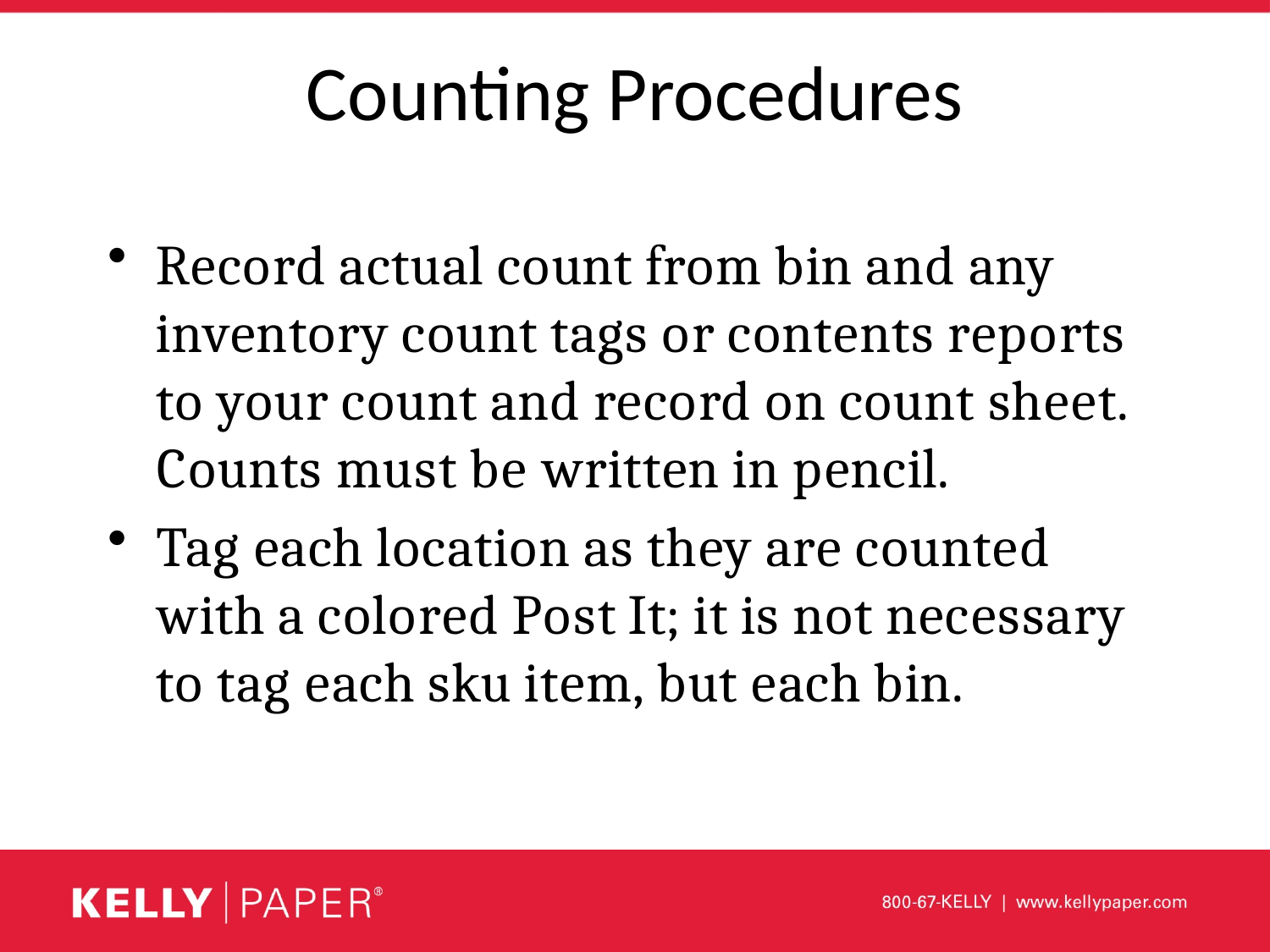

# Counting Procedures
Record actual count from bin and any inventory count tags or contents reports to your count and record on count sheet. Counts must be written in pencil.
Tag each location as they are counted with a colored Post It; it is not necessary to tag each sku item, but each bin.